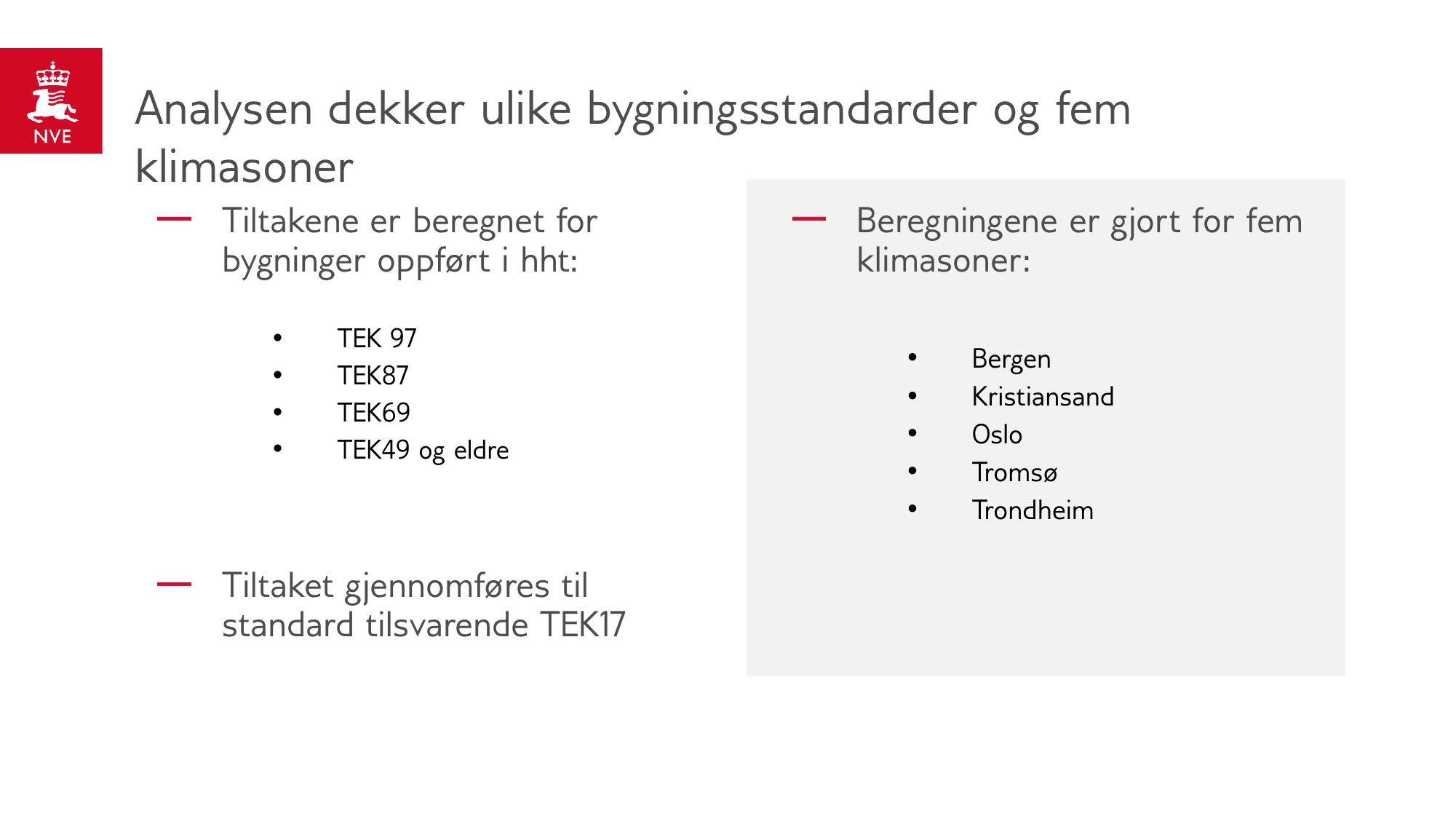

# Analysen dekker ulike bygningsstandarder og fem klimasoner

Tiltakene er beregnet for bygninger oppført i hht:

TEK 97
TEK87
TEK69
TEK49 og eldre

Tiltaket gjennomføres til standard tilsvarende TEK17
Beregningene er gjort for fem klimasoner:

Bergen
Kristiansand
Oslo
Tromsø
Trondheim